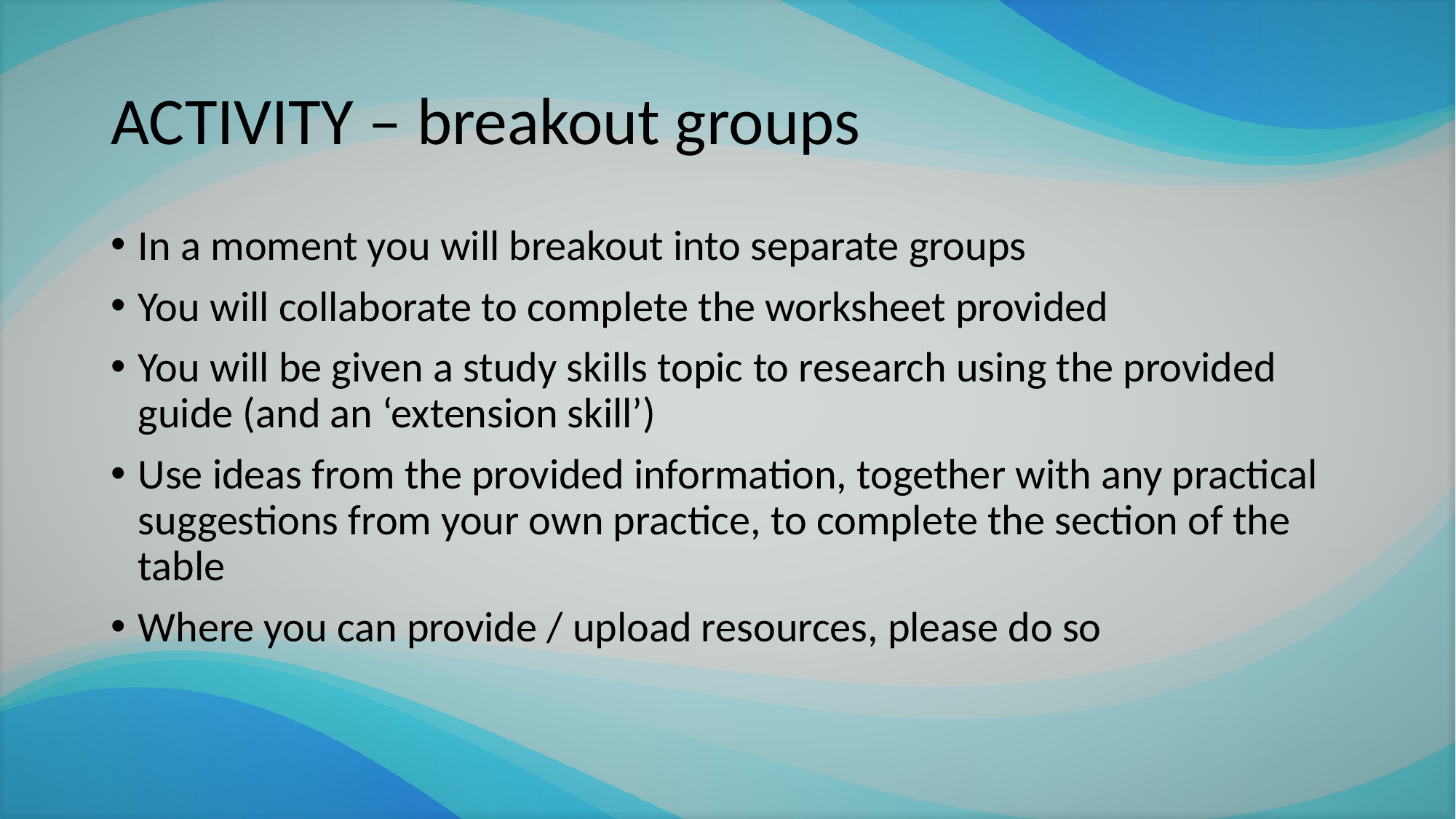

# ACTIVITY – breakout groups
In a moment you will breakout into separate groups
You will collaborate to complete the worksheet provided
You will be given a study skills topic to research using the provided guide (and an ‘extension skill’)
Use ideas from the provided information, together with any practical suggestions from your own practice, to complete the section of the table
Where you can provide / upload resources, please do so